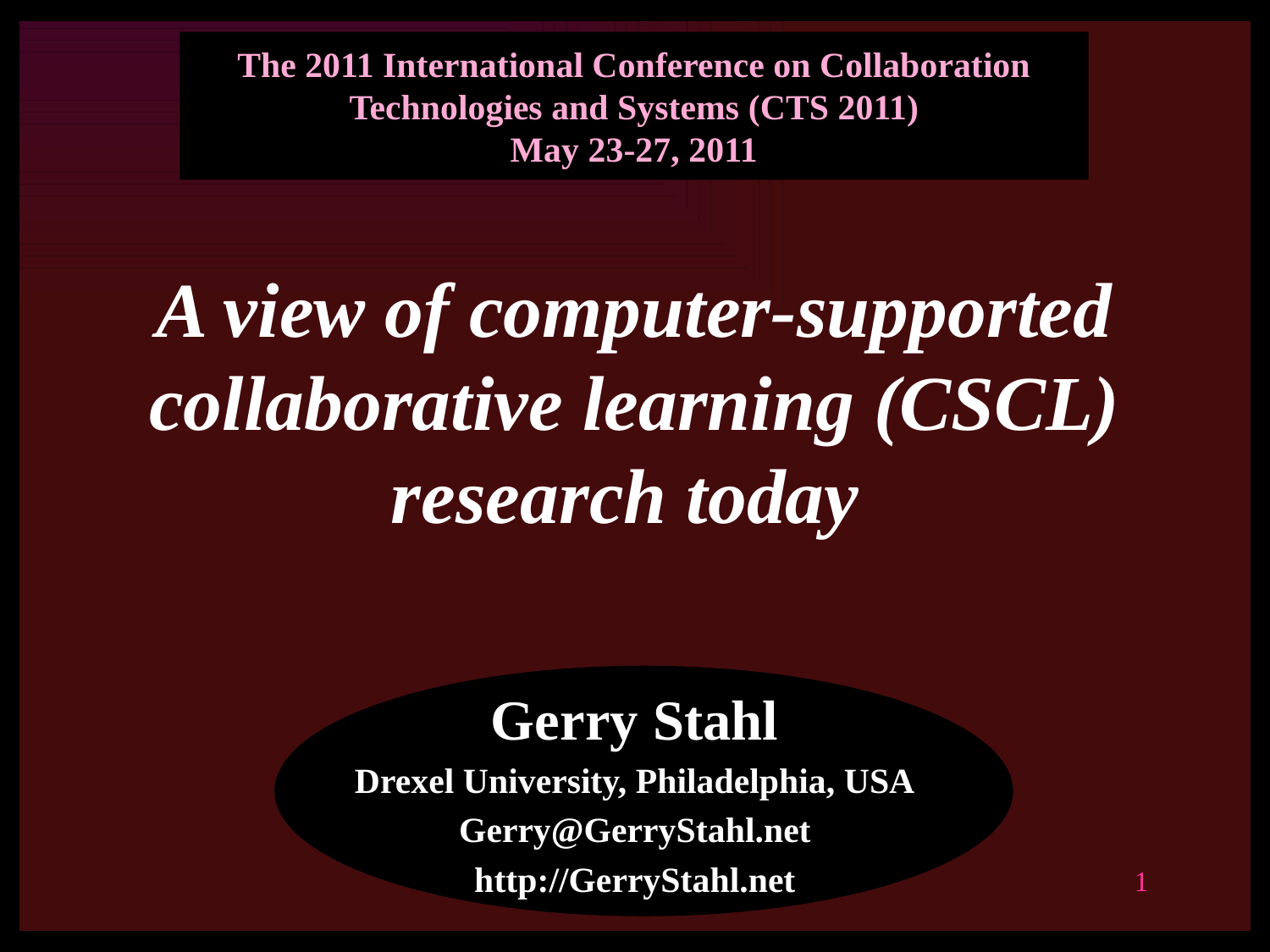

# The 2011 International Conference on Collaboration Technologies and Systems (CTS 2011) May 23-27, 2011
A view of computer-supported collaborative learning (CSCL) research today

Gerry Stahl
Drexel University, Philadelphia, USA
Gerry@GerryStahl.net
http://GerryStahl.net